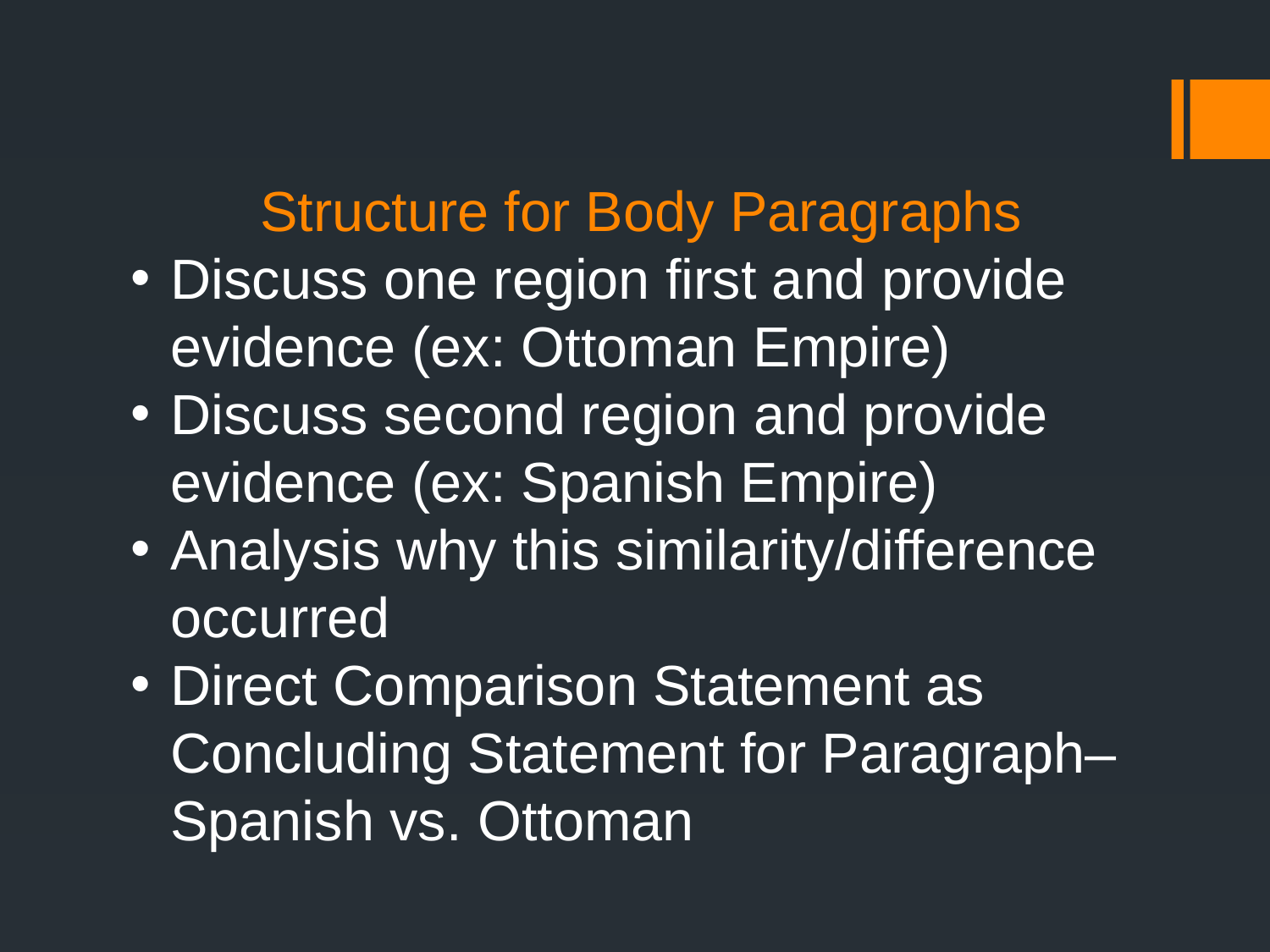

Structure for Body Paragraphs
Discuss one region first and provide evidence (ex: Ottoman Empire)
Discuss second region and provide evidence (ex: Spanish Empire)
Analysis why this similarity/difference occurred
Direct Comparison Statement as Concluding Statement for Paragraph– Spanish vs. Ottoman